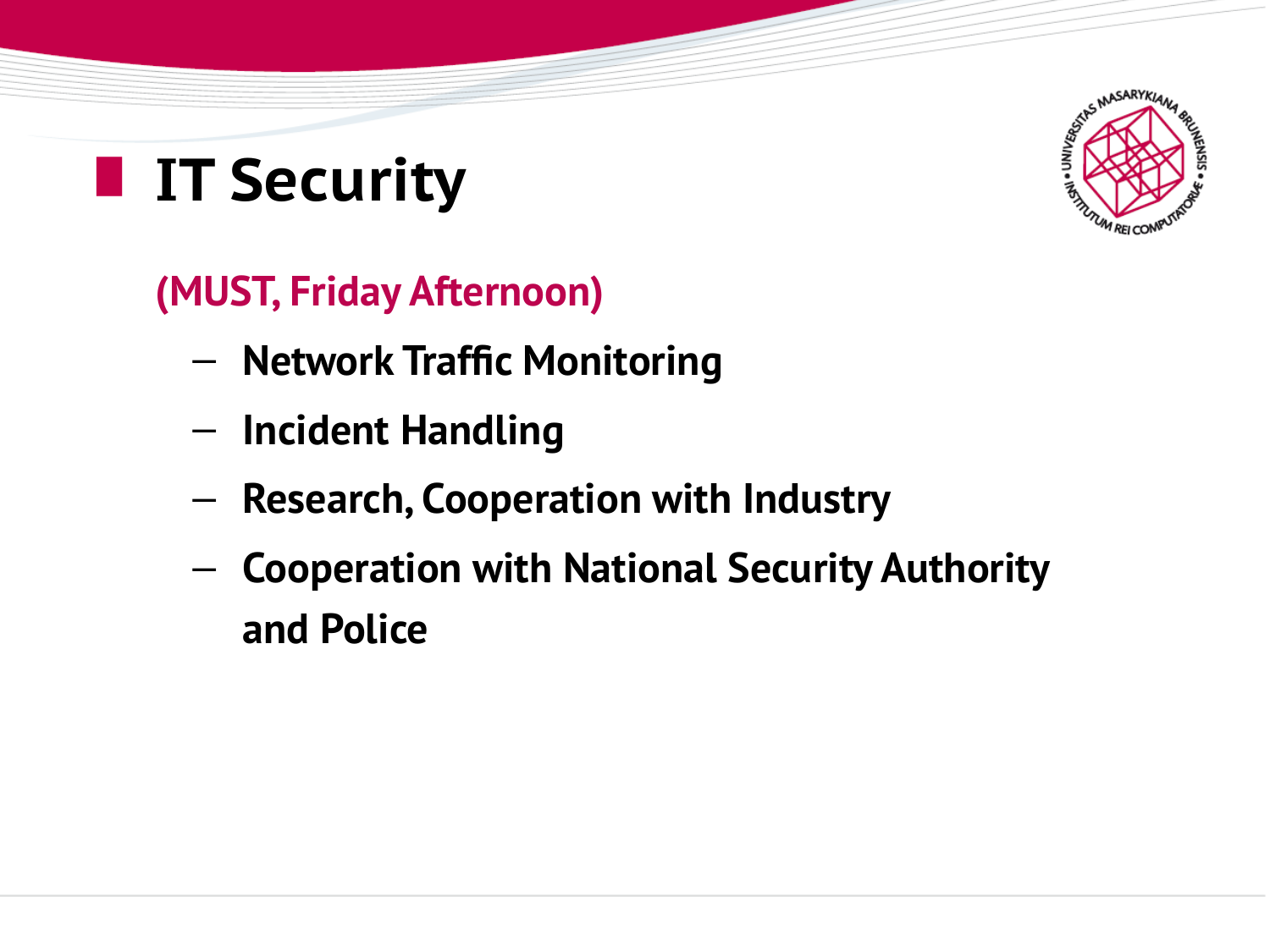

# IT Security
(MUST, Friday Afternoon)
Network Traffic Monitoring
Incident Handling
Research, Cooperation with Industry
Cooperation with National Security Authority and Police